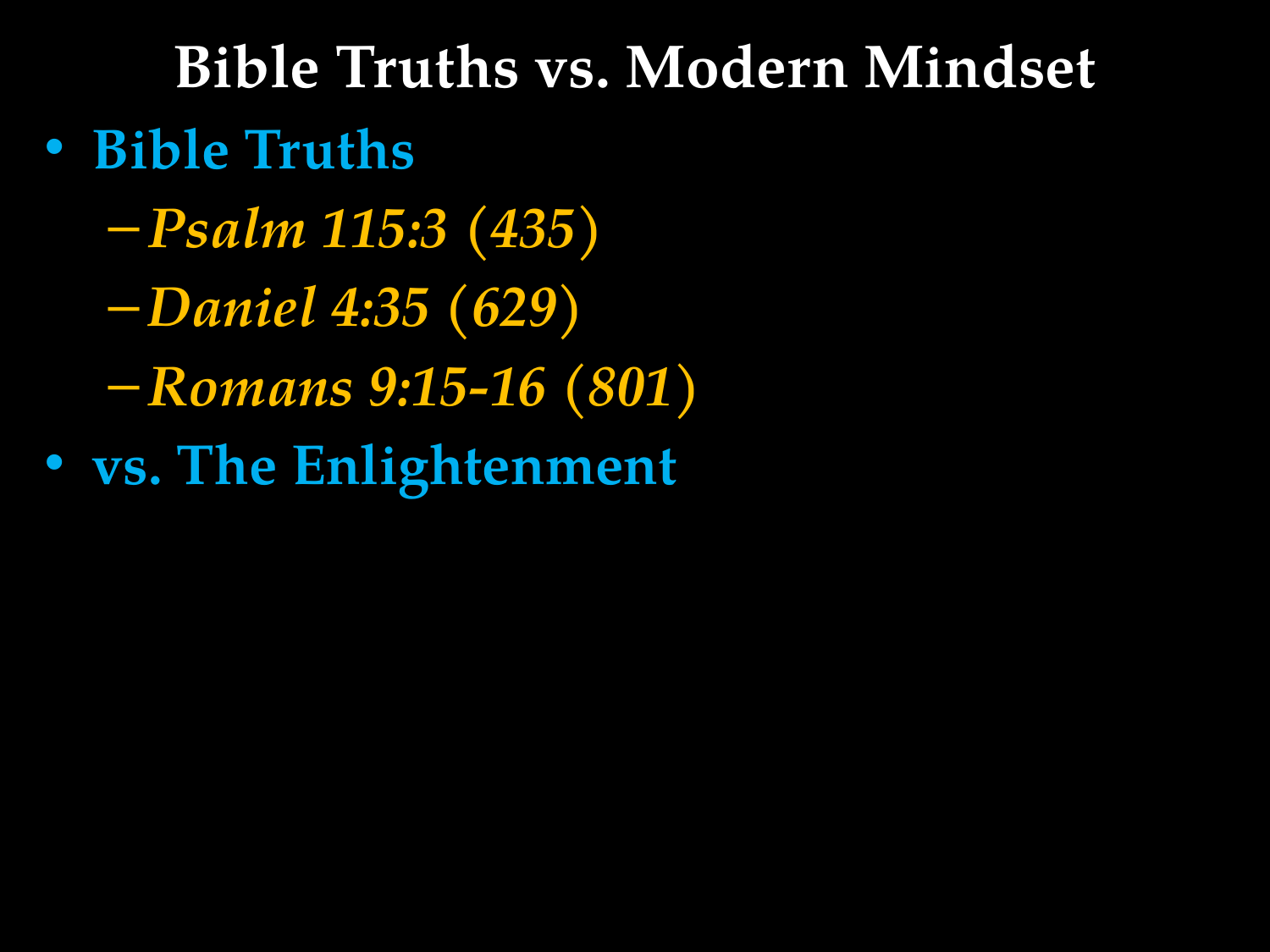

# Bible Truths vs. Modern Mindset
Bible Truths
Psalm 115:3 (435)
Daniel 4:35 (629)
Romans 9:15-16 (801)
vs. The Enlightenment